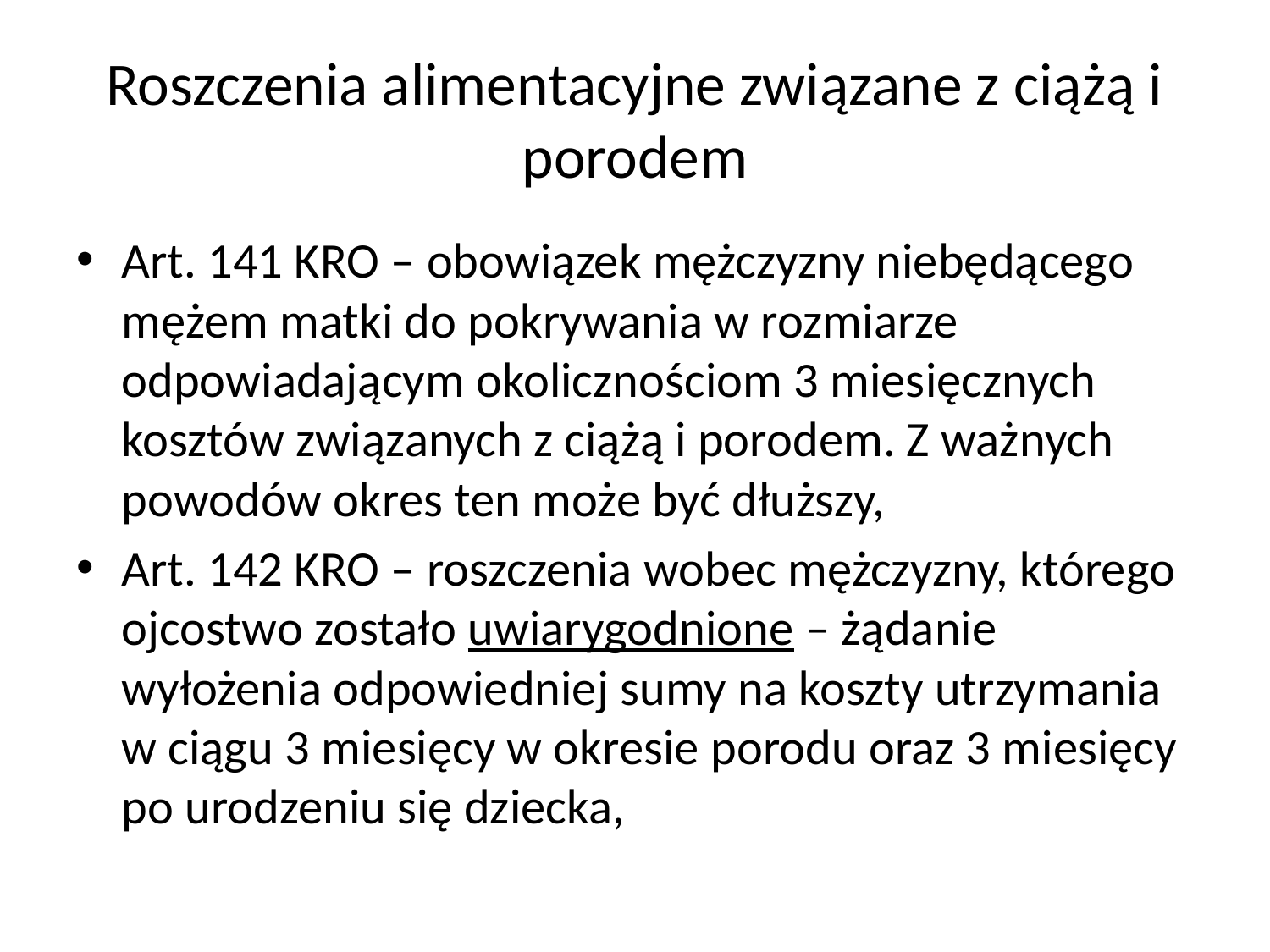

# Roszczenia alimentacyjne związane z ciążą i porodem
Art. 141 KRO – obowiązek mężczyzny niebędącego mężem matki do pokrywania w rozmiarze odpowiadającym okolicznościom 3 miesięcznych kosztów związanych z ciążą i porodem. Z ważnych powodów okres ten może być dłuższy,
Art. 142 KRO – roszczenia wobec mężczyzny, którego ojcostwo zostało uwiarygodnione – żądanie wyłożenia odpowiedniej sumy na koszty utrzymania w ciągu 3 miesięcy w okresie porodu oraz 3 miesięcy po urodzeniu się dziecka,